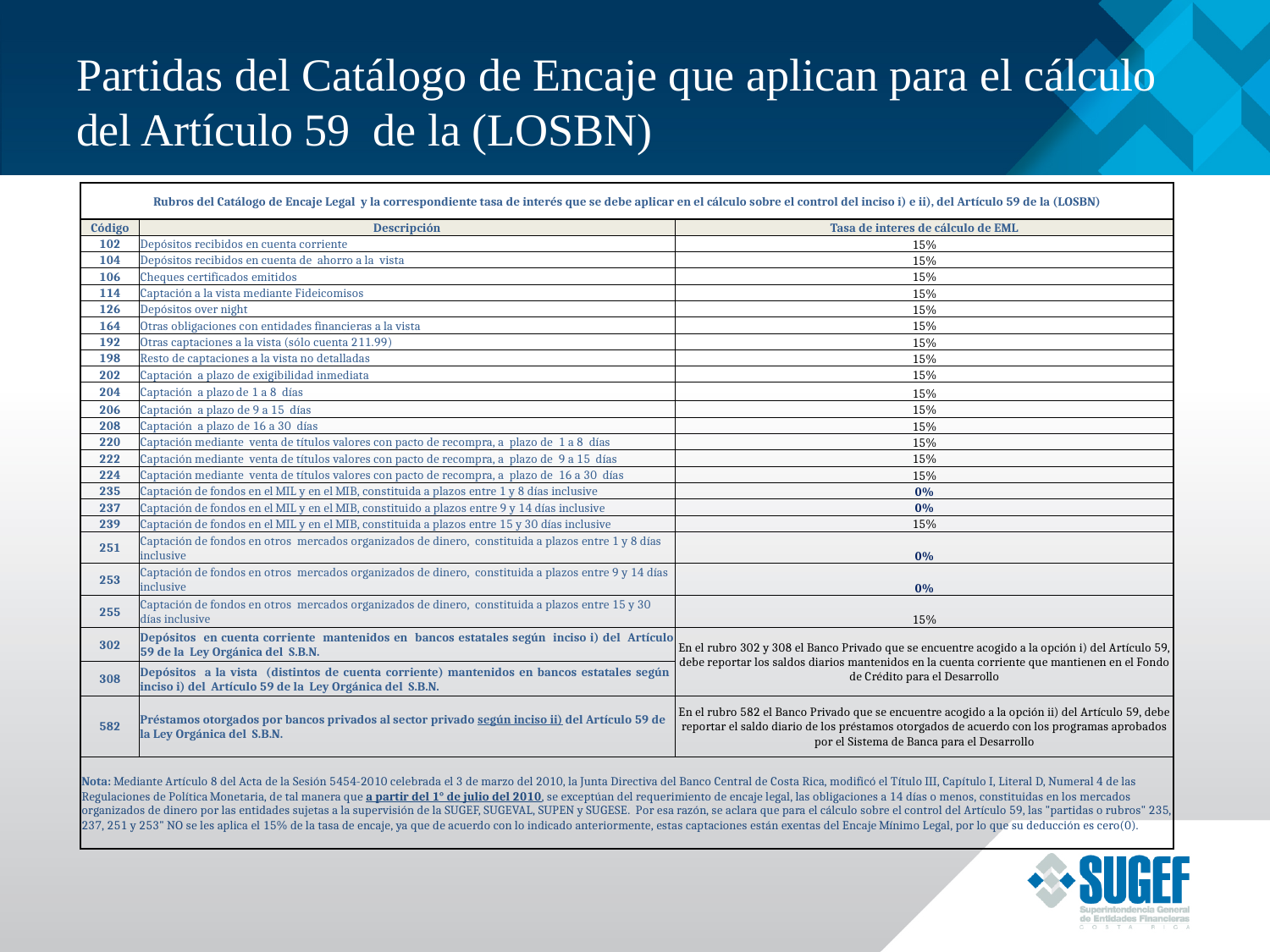

# Partidas del Catálogo de Encaje que aplican para el cálculo del Artículo 59  de la (LOSBN)
| Rubros del Catálogo de Encaje Legal y la correspondiente tasa de interés que se debe aplicar en el cálculo sobre el control del inciso i) e ii), del Artículo 59 de la (LOSBN) |  |  |
| --- | --- | --- |
| Código | Descripción | Tasa de interes de cálculo de EML |
| 102 | Depósitos recibidos en cuenta corriente | 15% |
| 104 | Depósitos recibidos en cuenta de ahorro a la vista | 15% |
| 106 | Cheques certificados emitidos | 15% |
| 114 | Captación a la vista mediante Fideicomisos | 15% |
| 126 | Depósitos over night | 15% |
| 164 | Otras obligaciones con entidades financieras a la vista | 15% |
| 192 | Otras captaciones a la vista (sólo cuenta 211.99) | 15% |
| 198 | Resto de captaciones a la vista no detalladas | 15% |
| 202 | Captación a plazo de exigibilidad inmediata | 15% |
| 204 | Captación a plazo de 1 a 8 días | 15% |
| 206 | Captación a plazo de 9 a 15 días | 15% |
| 208 | Captación a plazo de 16 a 30 días | 15% |
| 220 | Captación mediante venta de títulos valores con pacto de recompra, a plazo de 1 a 8 días | 15% |
| 222 | Captación mediante venta de títulos valores con pacto de recompra, a plazo de 9 a 15 días | 15% |
| 224 | Captación mediante venta de títulos valores con pacto de recompra, a plazo de 16 a 30 días | 15% |
| 235 | Captación de fondos en el MIL y en el MIB, constituida a plazos entre 1 y 8 días inclusive | 0% |
| 237 | Captación de fondos en el MIL y en el MIB, constituido a plazos entre 9 y 14 días inclusive | 0% |
| 239 | Captación de fondos en el MIL y en el MIB, constituida a plazos entre 15 y 30 días inclusive | 15% |
| 251 | Captación de fondos en otros mercados organizados de dinero, constituida a plazos entre 1 y 8 días inclusive | 0% |
| 253 | Captación de fondos en otros mercados organizados de dinero, constituida a plazos entre 9 y 14 días inclusive | 0% |
| 255 | Captación de fondos en otros mercados organizados de dinero, constituida a plazos entre 15 y 30 días inclusive | 15% |
| 302 | Depósitos en cuenta corriente mantenidos en bancos estatales según inciso i) del Artículo 59 de la Ley Orgánica del S.B.N. | En el rubro 302 y 308 el Banco Privado que se encuentre acogido a la opción i) del Artículo 59, debe reportar los saldos diarios mantenidos en la cuenta corriente que mantienen en el Fondo de Crédito para el Desarrollo |
| 308 | Depósitos a la vista (distintos de cuenta corriente) mantenidos en bancos estatales según inciso i) del Artículo 59 de la Ley Orgánica del S.B.N. |  |
| 582 | Préstamos otorgados por bancos privados al sector privado según inciso ii) del Artículo 59 de la Ley Orgánica del S.B.N. | En el rubro 582 el Banco Privado que se encuentre acogido a la opción ii) del Artículo 59, debe reportar el saldo diario de los préstamos otorgados de acuerdo con los programas aprobados por el Sistema de Banca para el Desarrollo |
| Nota: Mediante Artículo 8 del Acta de la Sesión 5454-2010 celebrada el 3 de marzo del 2010, la Junta Directiva del Banco Central de Costa Rica, modificó el Título III, Capítulo I, Literal D, Numeral 4 de las Regulaciones de Política Monetaria, de tal manera que a partir del 1° de julio del 2010, se exceptúan del requerimiento de encaje legal, las obligaciones a 14 días o menos, constituidas en los mercados organizados de dinero por las entidades sujetas a la supervisión de la SUGEF, SUGEVAL, SUPEN y SUGESE.  Por esa razón, se aclara que para el cálculo sobre el control del Artículo 59, las "partidas o rubros" 235, 237, 251 y 253" NO se les aplica el 15% de la tasa de encaje, ya que de acuerdo con lo indicado anteriormente, estas captaciones están exentas del Encaje Mínimo Legal, por lo que su deducción es cero(0). |  |  |